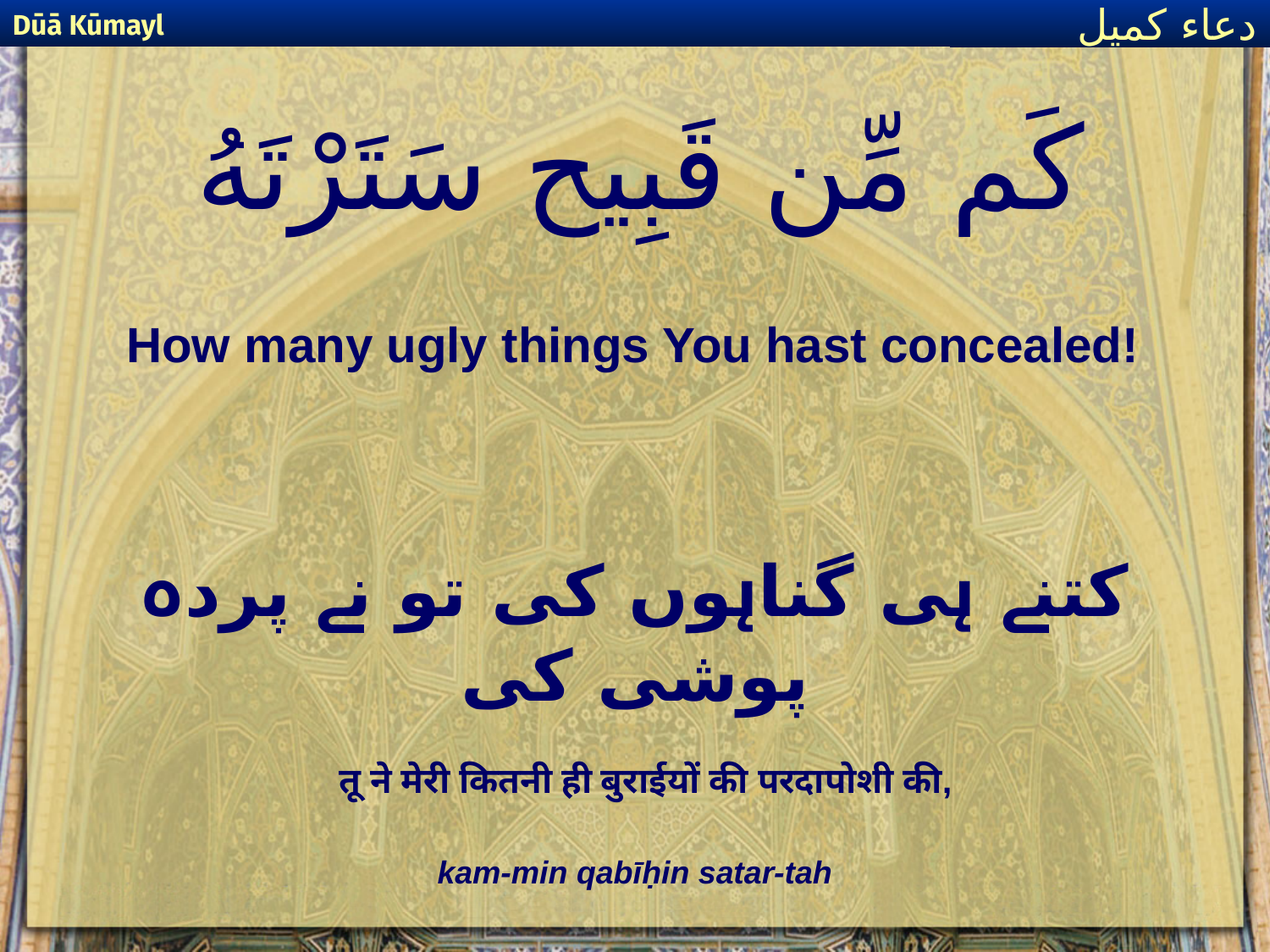

Dūā Kūmayl
دعاء كميل
# كَم مِّن قَبِيح سَتَرْتَهُ
How many ugly things You hast concealed!
کتنے ہی گناہوں کی تو نے پردہ پوشی کی
तू ने मेरी कितनी ही बुराईयों की परदापोशी की,
kam-min qabīḥin satar-tah